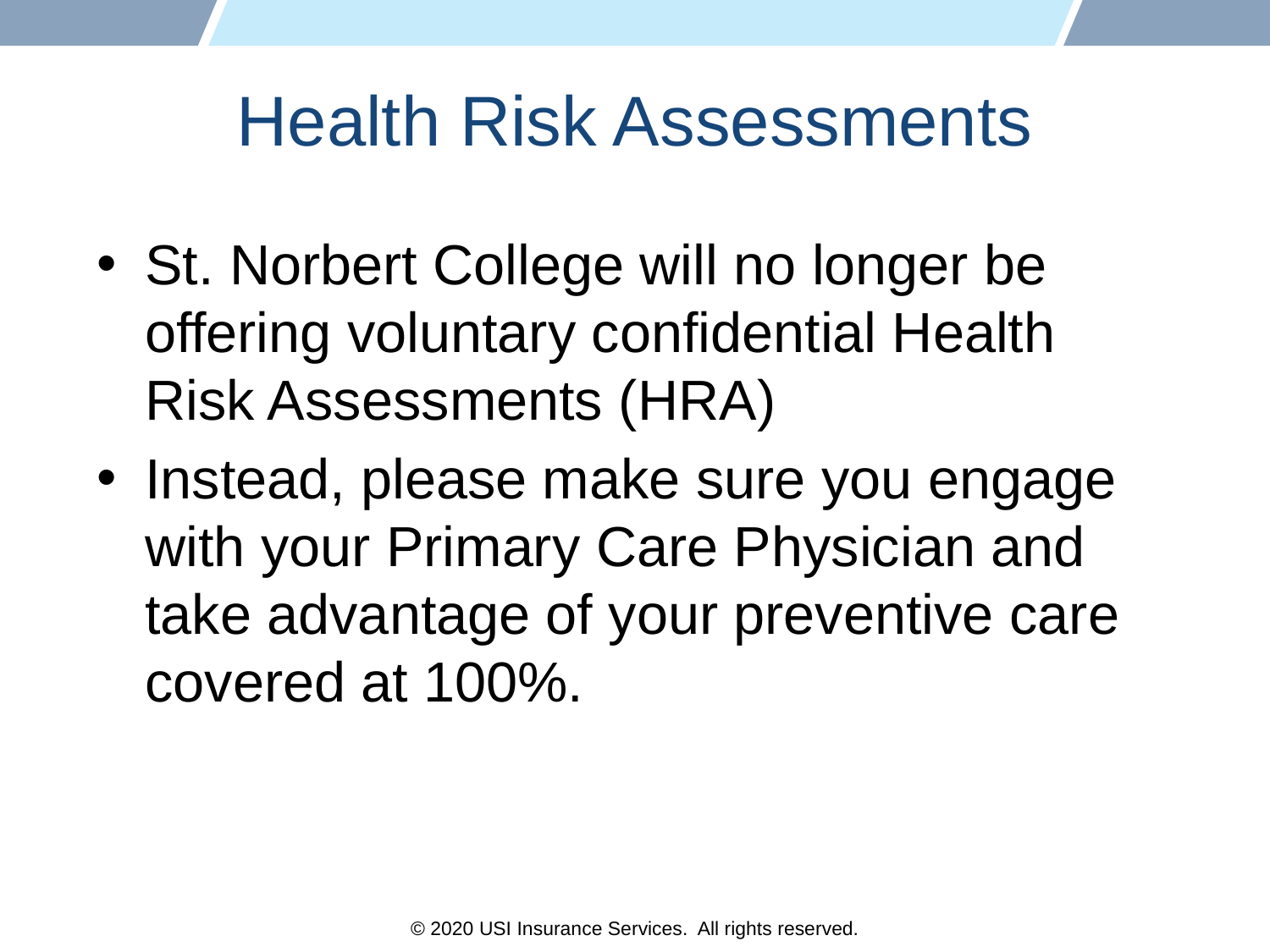

# Health Risk Assessments
St. Norbert College will no longer be offering voluntary confidential Health Risk Assessments (HRA)
Instead, please make sure you engage with your Primary Care Physician and take advantage of your preventive care covered at 100%.